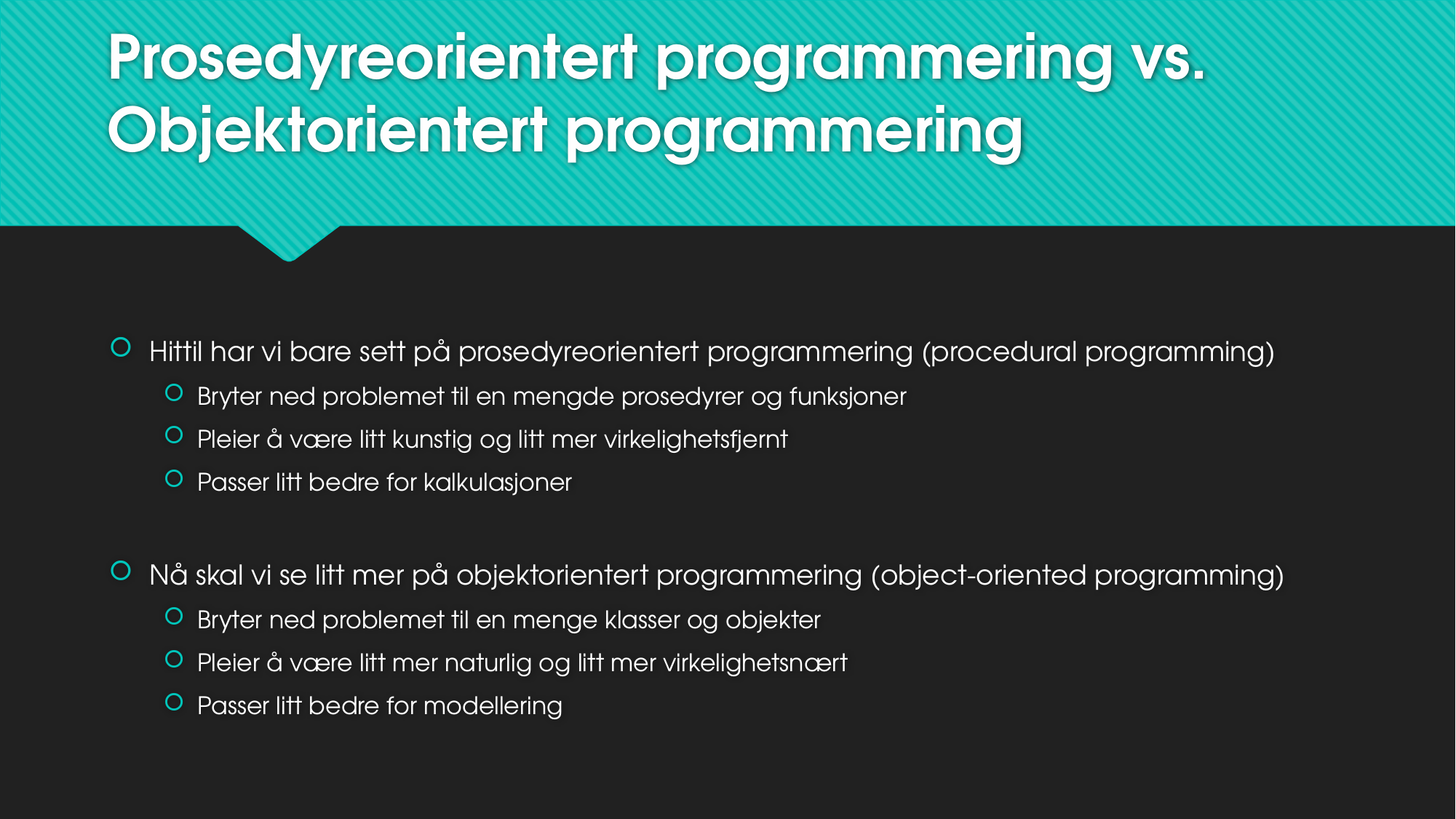

# Prosedyreorientert programmering vs. Objektorientert programmering
Hittil har vi bare sett på prosedyreorientert programmering (procedural programming)
Bryter ned problemet til en mengde prosedyrer og funksjoner
Pleier å være litt kunstig og litt mer virkelighetsfjernt
Passer litt bedre for kalkulasjoner

Nå skal vi se litt mer på objektorientert programmering (object-oriented programming)
Bryter ned problemet til en menge klasser og objekter
Pleier å være litt mer naturlig og litt mer virkelighetsnært
Passer litt bedre for modellering